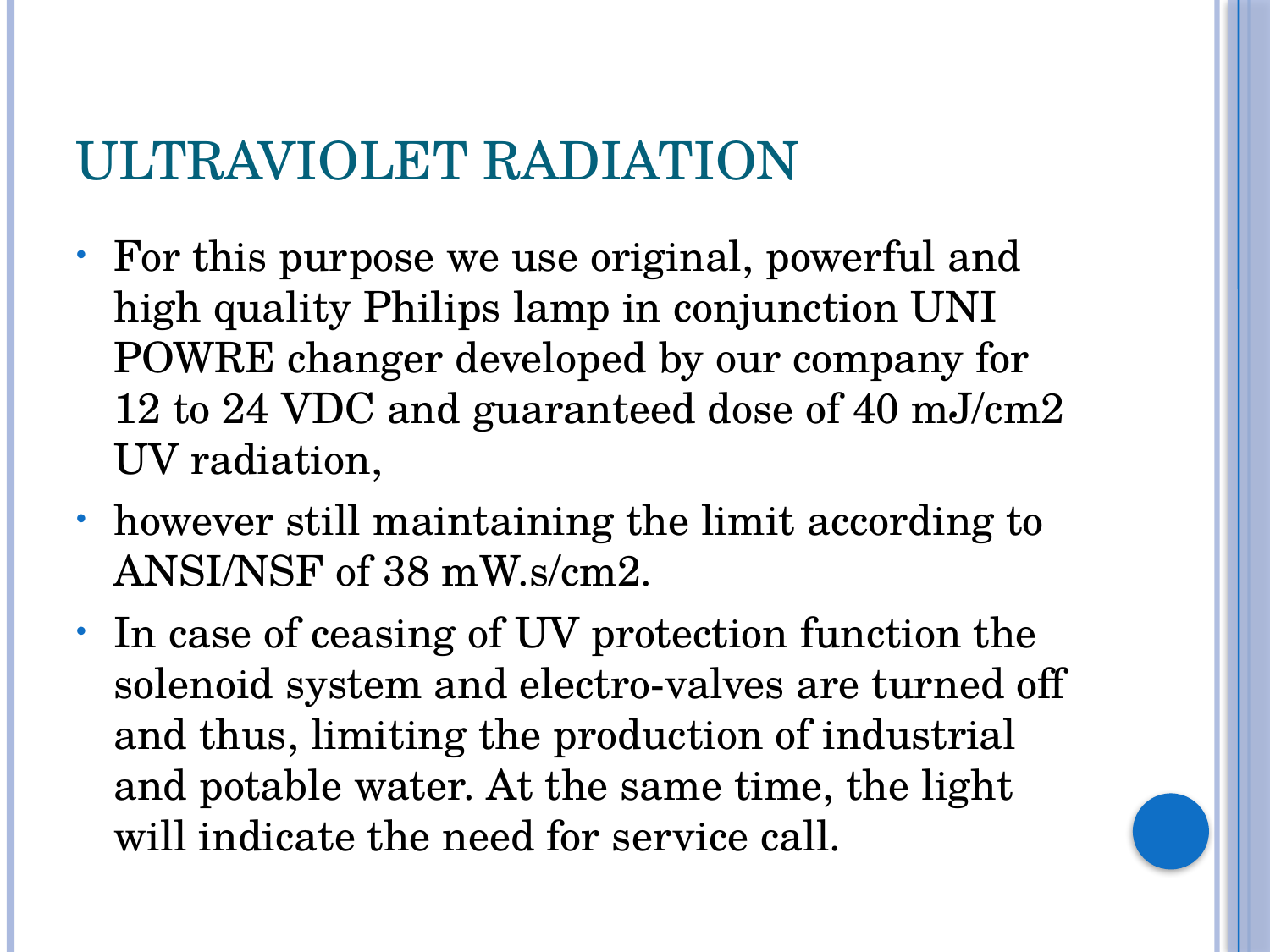

# Ultraviolet radiation
For this purpose we use original, powerful and high quality Philips lamp in conjunction UNI POWRE changer developed by our company for 12 to 24 VDC and guaranteed dose of 40 mJ/cm2 UV radiation,
however still maintaining the limit according to ANSI/NSF of 38 mW.s/cm2.
In case of ceasing of UV protection function the solenoid system and electro-valves are turned off and thus, limiting the production of industrial and potable water. At the same time, the light will indicate the need for service call.